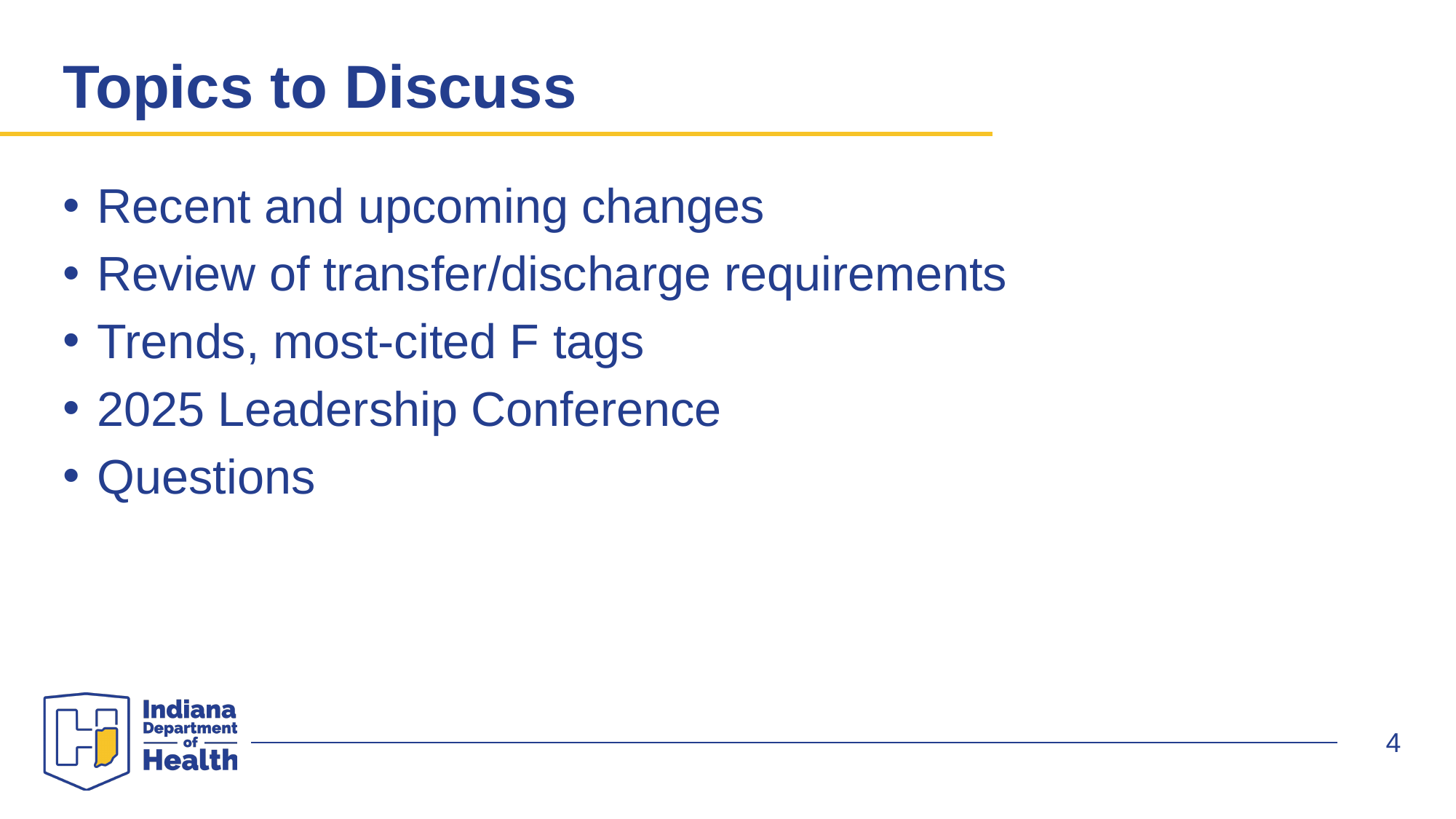

# Topics to Discuss
Recent and upcoming changes
Review of transfer/discharge requirements
Trends, most-cited F tags
2025 Leadership Conference
Questions
4